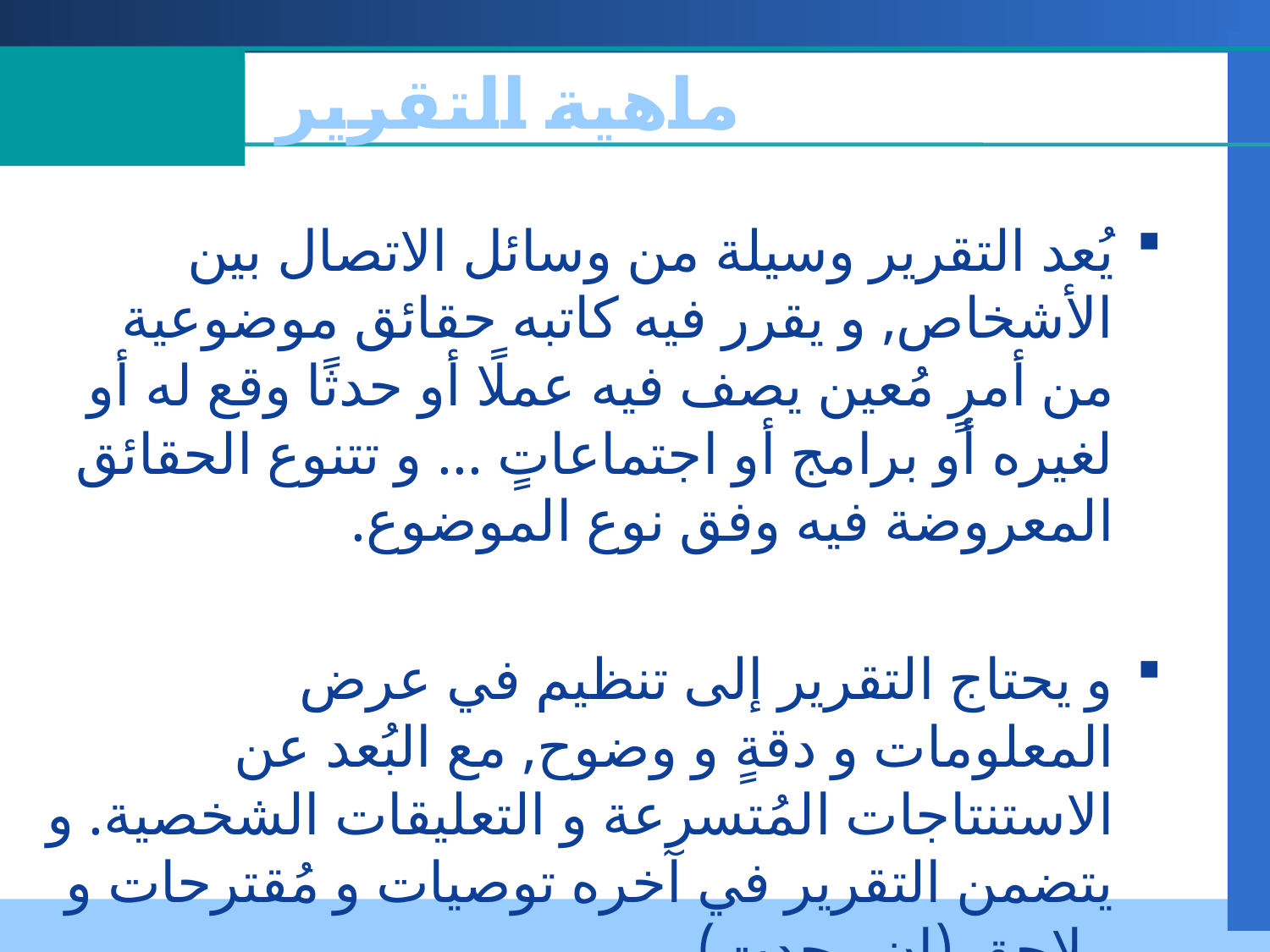

# ماهية التقرير
يُعد التقرير وسيلة من وسائل الاتصال بين الأشخاص, و يقرر فيه كاتبه حقائق موضوعية من أمرٍ مُعين يصف فيه عملًا أو حدثًا وقع له أو لغيره أو برامج أو اجتماعاتٍ ... و تتنوع الحقائق المعروضة فيه وفق نوع الموضوع.

و يحتاج التقرير إلى تنظيم في عرض المعلومات و دقةٍ و وضوح, مع البُعد عن الاستنتاجات المُتسرعة و التعليقات الشخصية. و يتضمن التقرير في آخره توصيات و مُقترحات و ملاحق (إن وجدت).